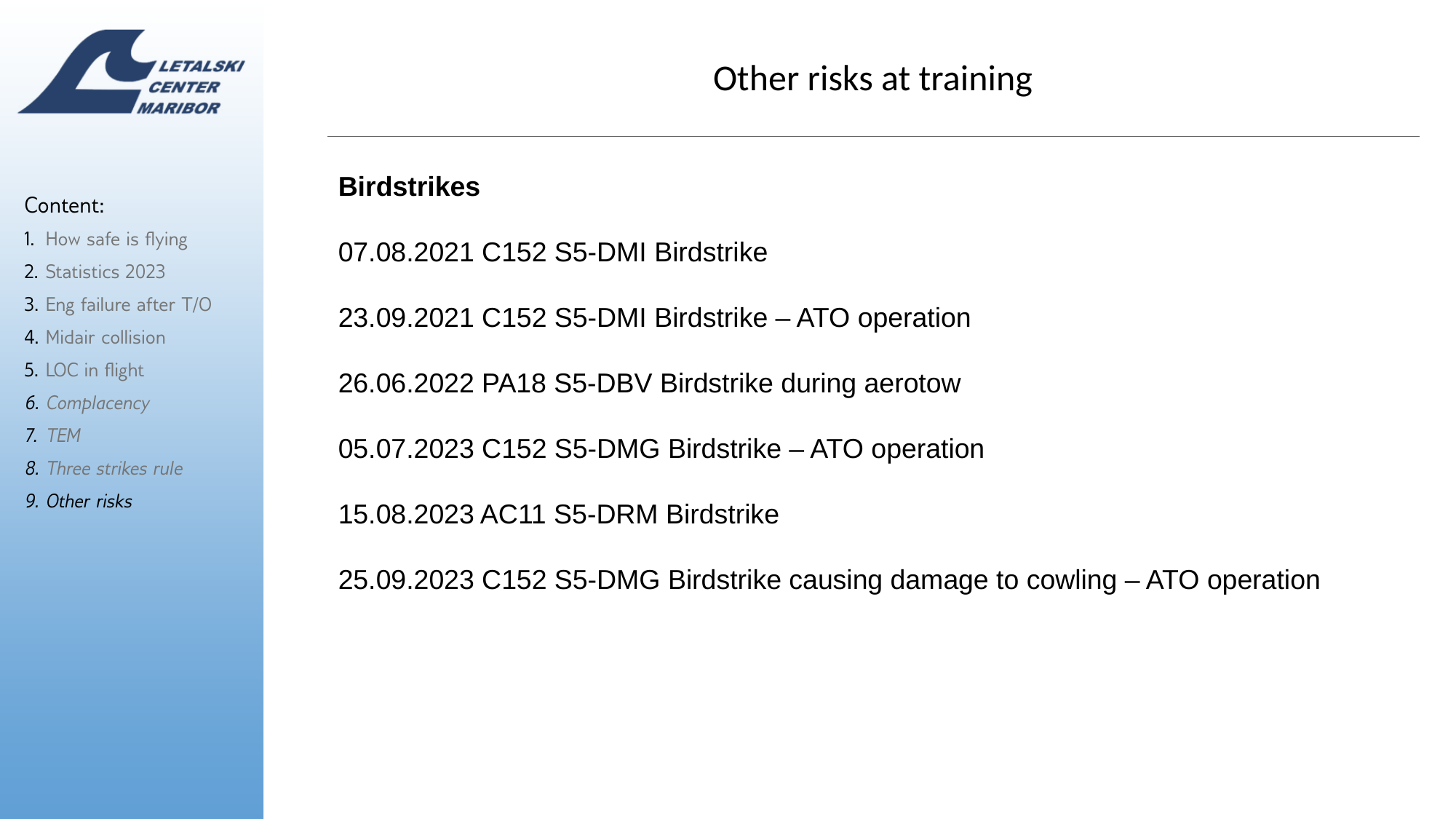

# Other risks at training

Birdstrikes

07.08.2021 C152 S5-DMI Birdstrike

23.09.2021 C152 S5-DMI Birdstrike – ATO operation

26.06.2022 PA18 S5-DBV Birdstrike during aerotow

05.07.2023 C152 S5-DMG Birdstrike – ATO operation

15.08.2023 AC11 S5-DRM Birdstrike

25.09.2023 C152 S5-DMG Birdstrike causing damage to cowling – ATO operation

Content:
How safe is flying
Statistics 2023
Eng failure after T/O
Midair collision
LOC in flight
Complacency
TEM
Three strikes rule
Other risks